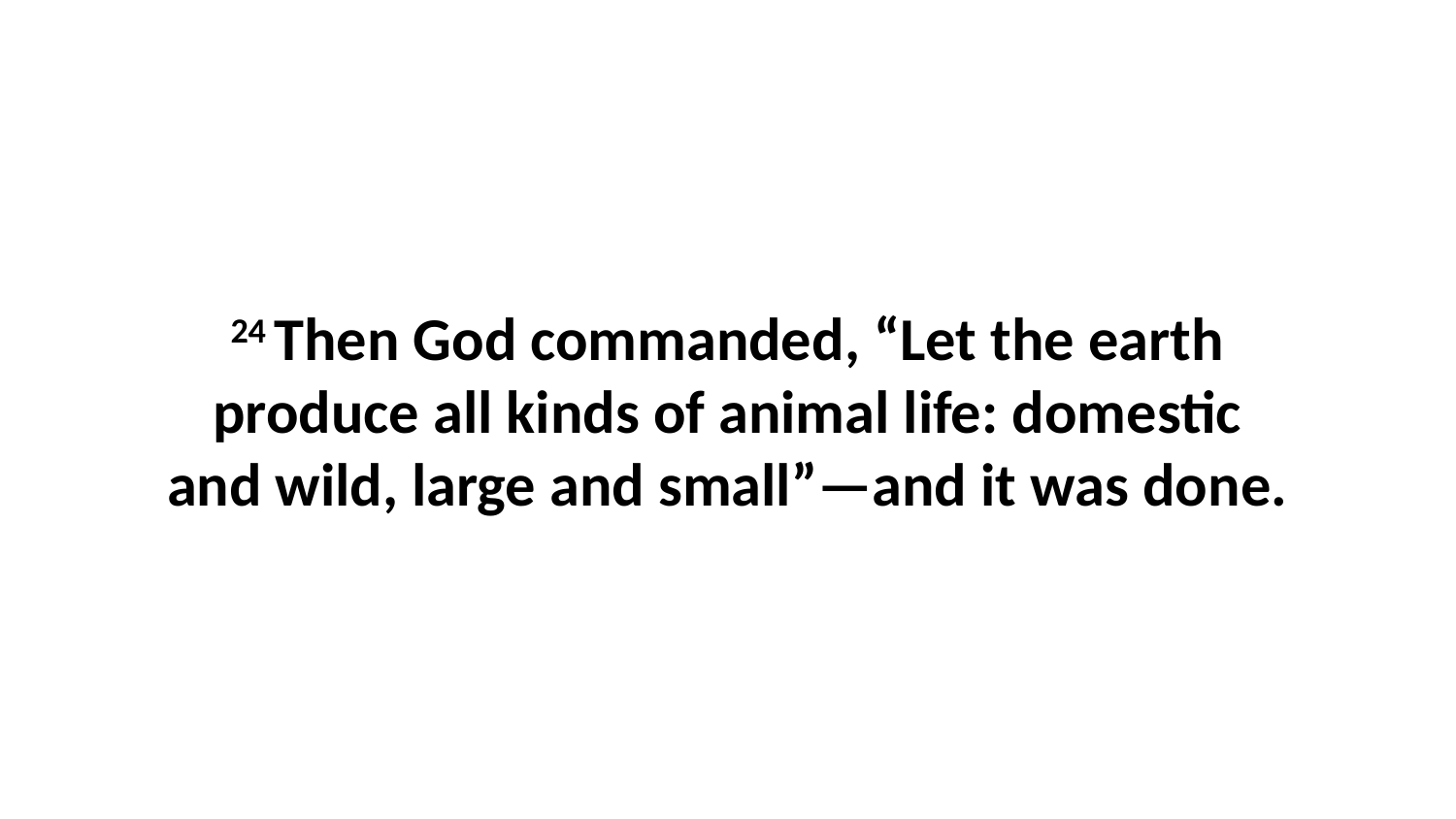

24 Then God commanded, “Let the earth produce all kinds of animal life: domestic and wild, large and small”—and it was done.